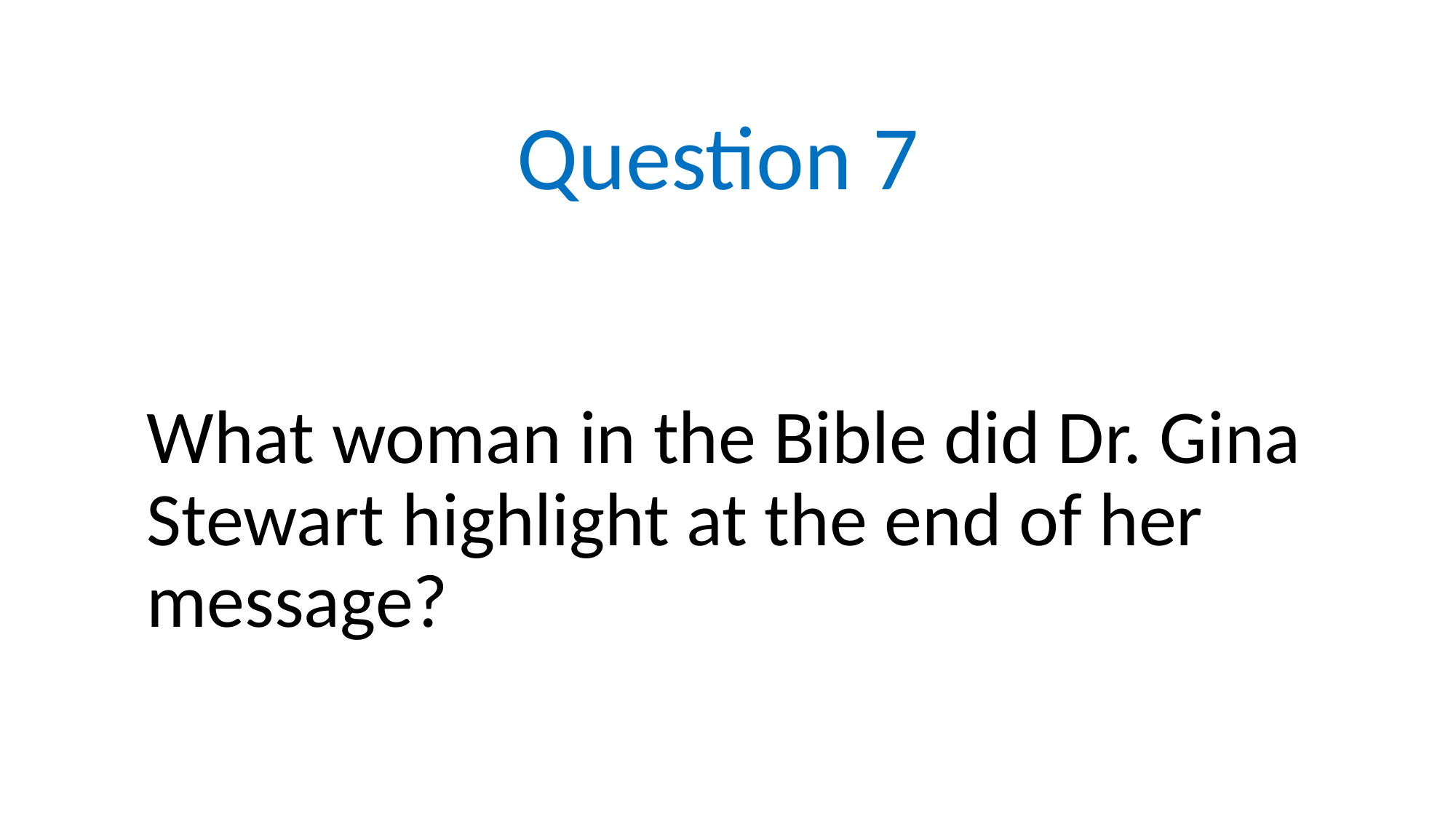

# Question 7

What woman in the Bible did Dr. Gina Stewart highlight at the end of her message?